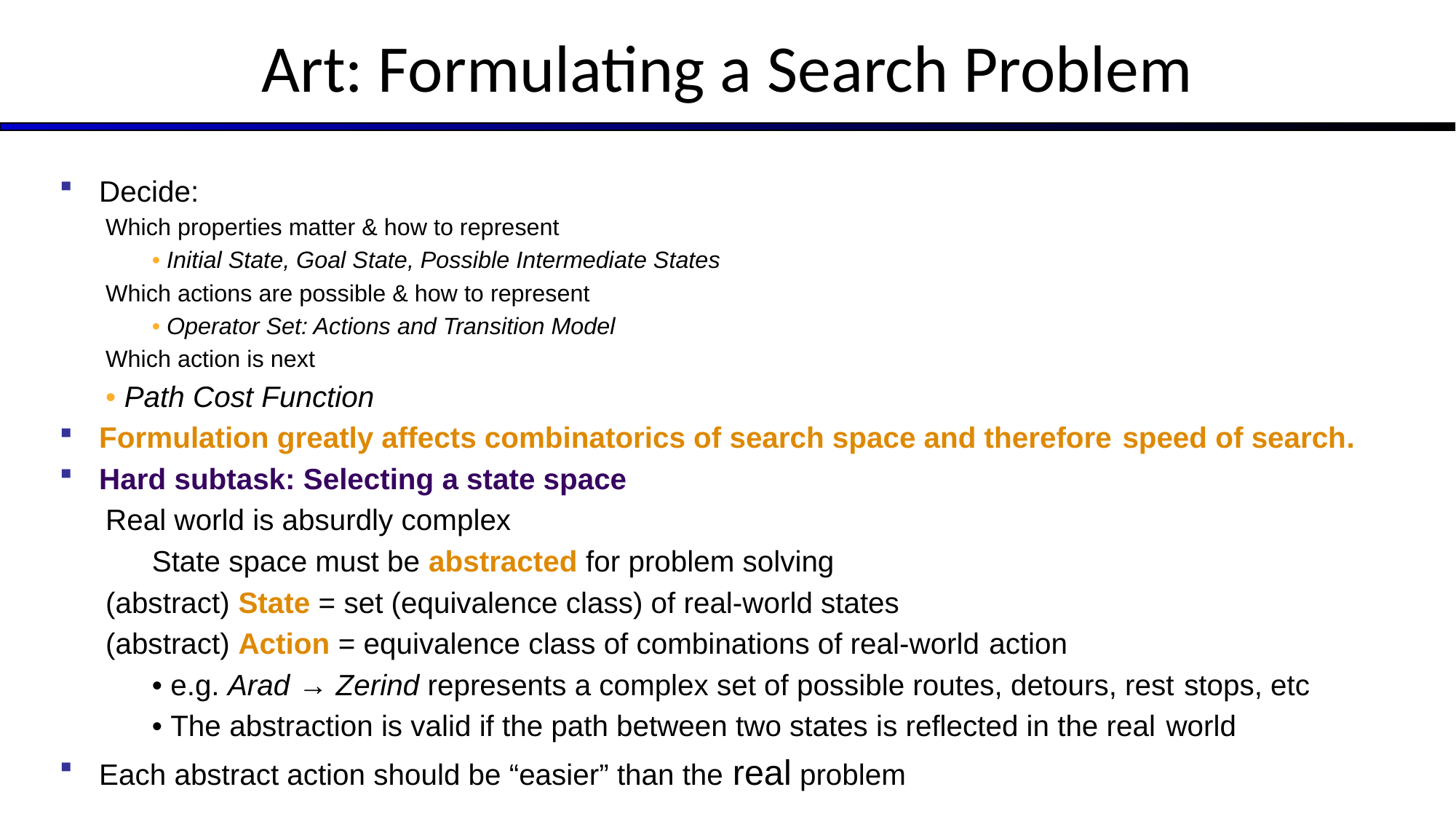

# Art: Formulating a Search Problem
Decide:
Which properties matter & how to represent
• Initial State, Goal State, Possible Intermediate States
Which actions are possible & how to represent
• Operator Set: Actions and Transition Model
Which action is next
• Path Cost Function
Formulation greatly affects combinatorics of search space and therefore speed of search.
Hard subtask: Selecting a state space
Real world is absurdly complex
State space must be abstracted for problem solving
(abstract) State = set (equivalence class) of real-world states
(abstract) Action = equivalence class of combinations of real-world action
• e.g. Arad → Zerind represents a complex set of possible routes, detours, rest stops, etc
• The abstraction is valid if the path between two states is reflected in the real world
Each abstract action should be “easier” than the real problem